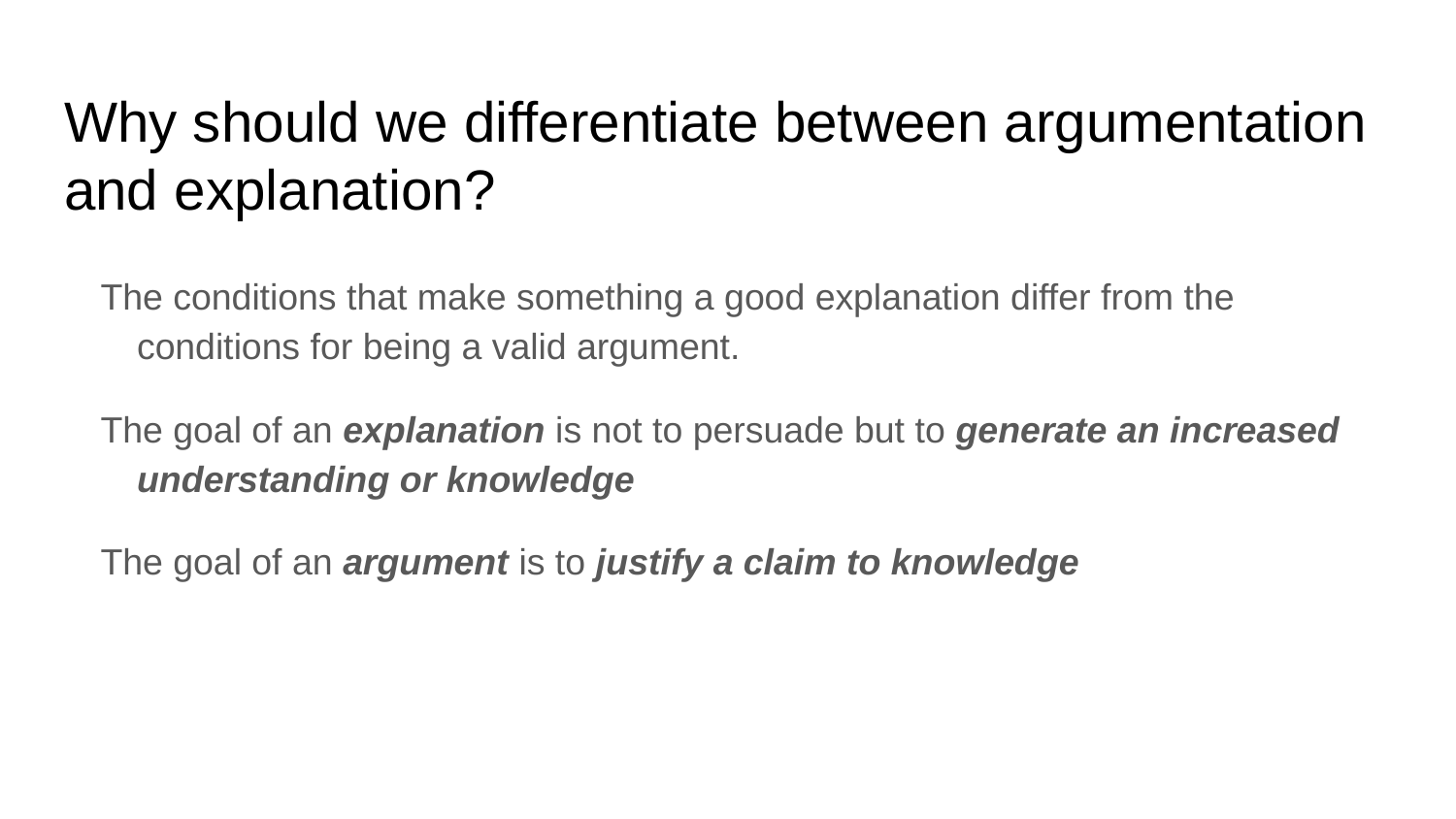

# Why should we differentiate between argumentation and explanation?
The conditions that make something a good explanation differ from the conditions for being a valid argument.
The goal of an explanation is not to persuade but to generate an increased understanding or knowledge
The goal of an argument is to justify a claim to knowledge